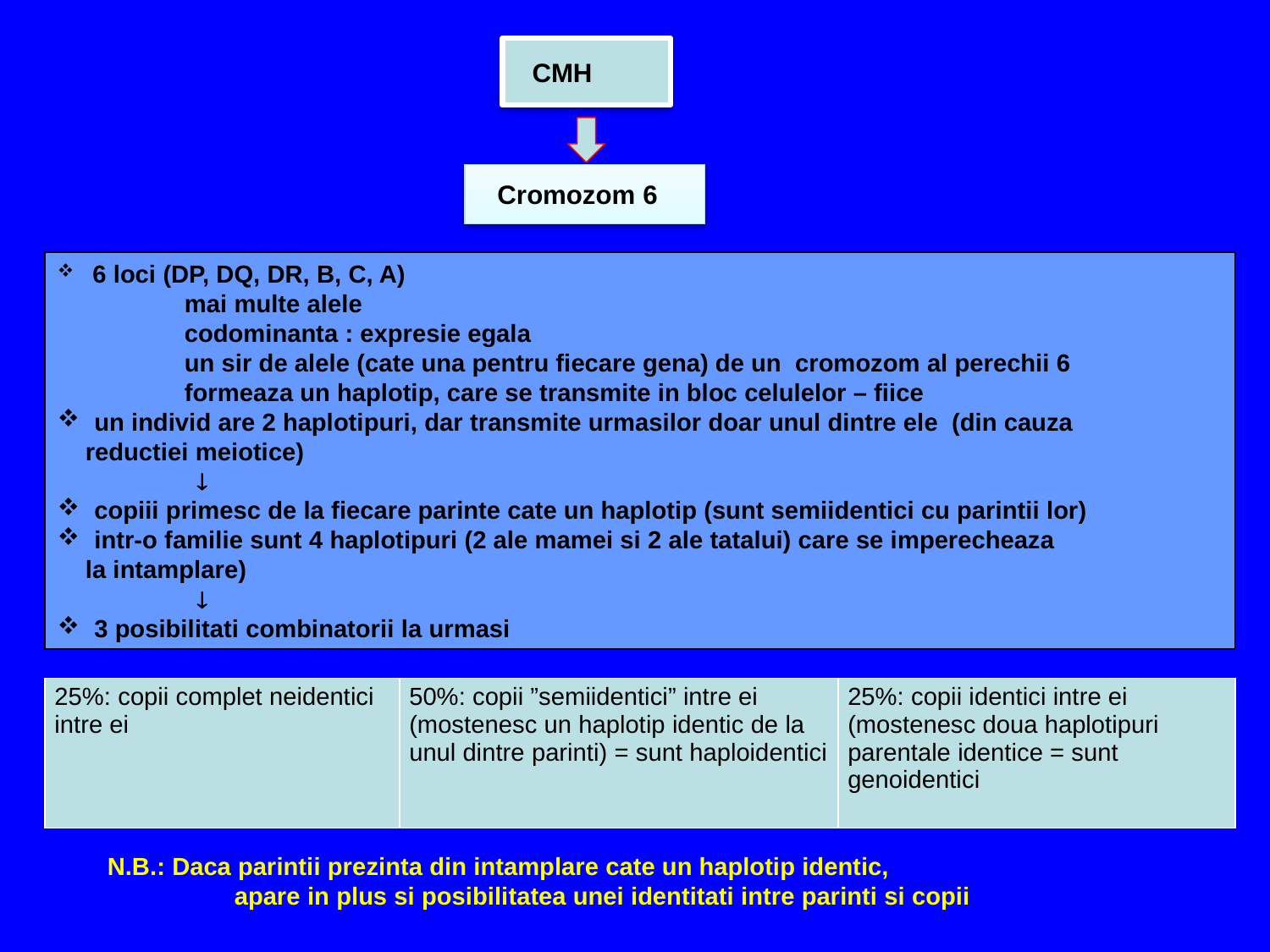

CMH

Cromozom 6
 6 loci (DP, DQ, DR, B, C, A)
	mai multe alele
    	codominanta : expresie egala
    	un sir de alele (cate una pentru fiecare gena) de un  cromozom al perechii 6
	formeaza un haplotip, care se transmite in bloc celulelor – fiice
 un individ are 2 haplotipuri, dar transmite urmasilor doar unul dintre ele  (din cauza
    reductiei meiotice)
                    ↓
 copiii primesc de la fiecare parinte cate un haplotip (sunt semiidentici cu parintii lor)
 intr-o familie sunt 4 haplotipuri (2 ale mamei si 2 ale tatalui) care se imperecheaza
    la intamplare)
                    ↓
 3 posibilitati combinatorii la urmasi
| 25%: copii complet neidentici intre ei | 50%: copii ”semiidentici” intre ei (mostenesc un haplotip identic de la unul dintre parinti) = sunt haploidentici | 25%: copii identici intre ei (mostenesc doua haplotipuri parentale identice = sunt genoidentici |
| --- | --- | --- |
N.B.: Daca parintii prezinta din intamplare cate un haplotip identic,
	apare in plus si posibilitatea unei identitati intre parinti si copii